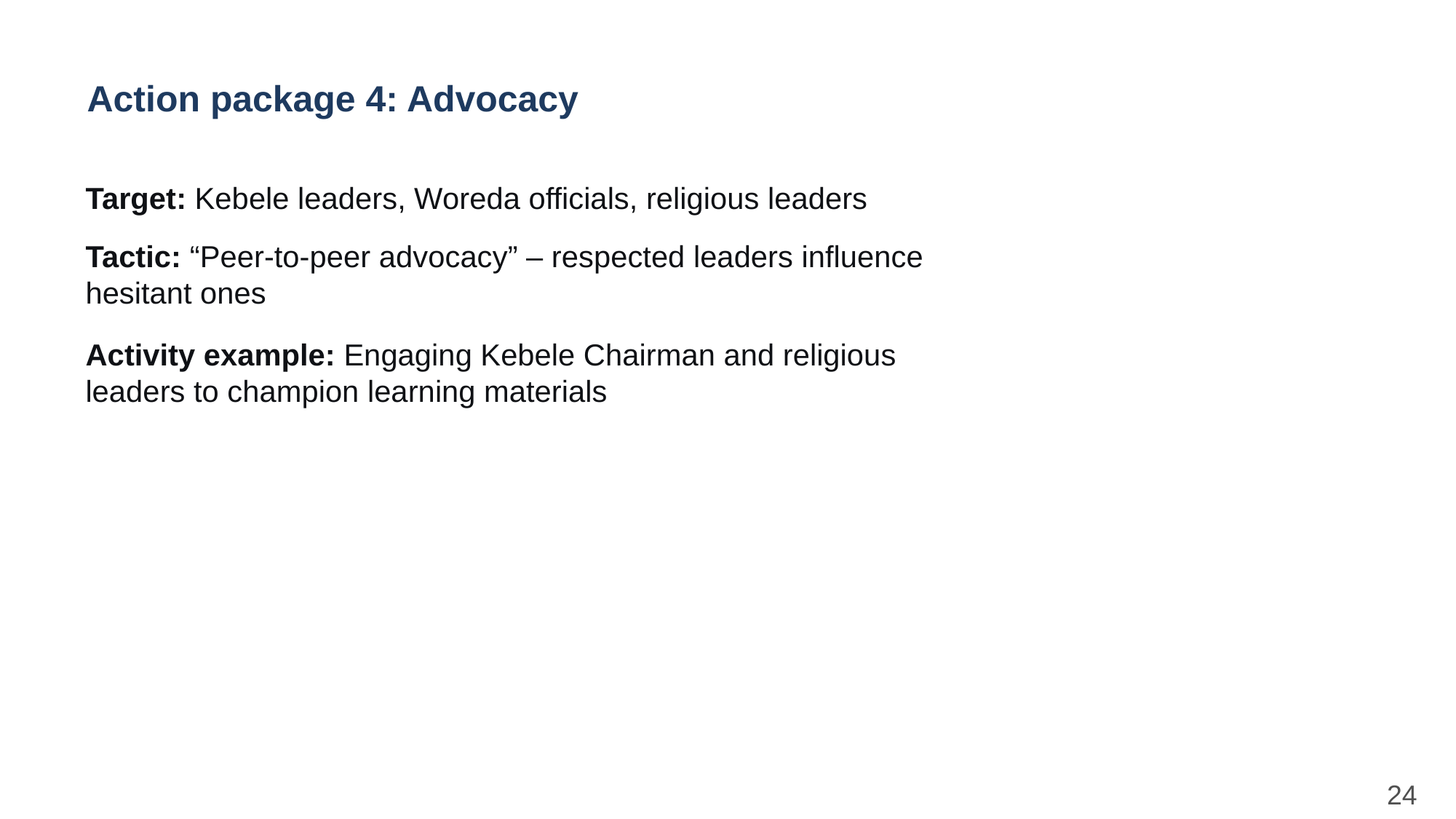

Action package 4: Advocacy
Target: Kebele leaders, Woreda officials, religious leaders
Tactic: “Peer‑to‑peer advocacy” – respected leaders influence hesitant ones
Activity example: Engaging Kebele Chairman and religious leaders to champion learning materials
24